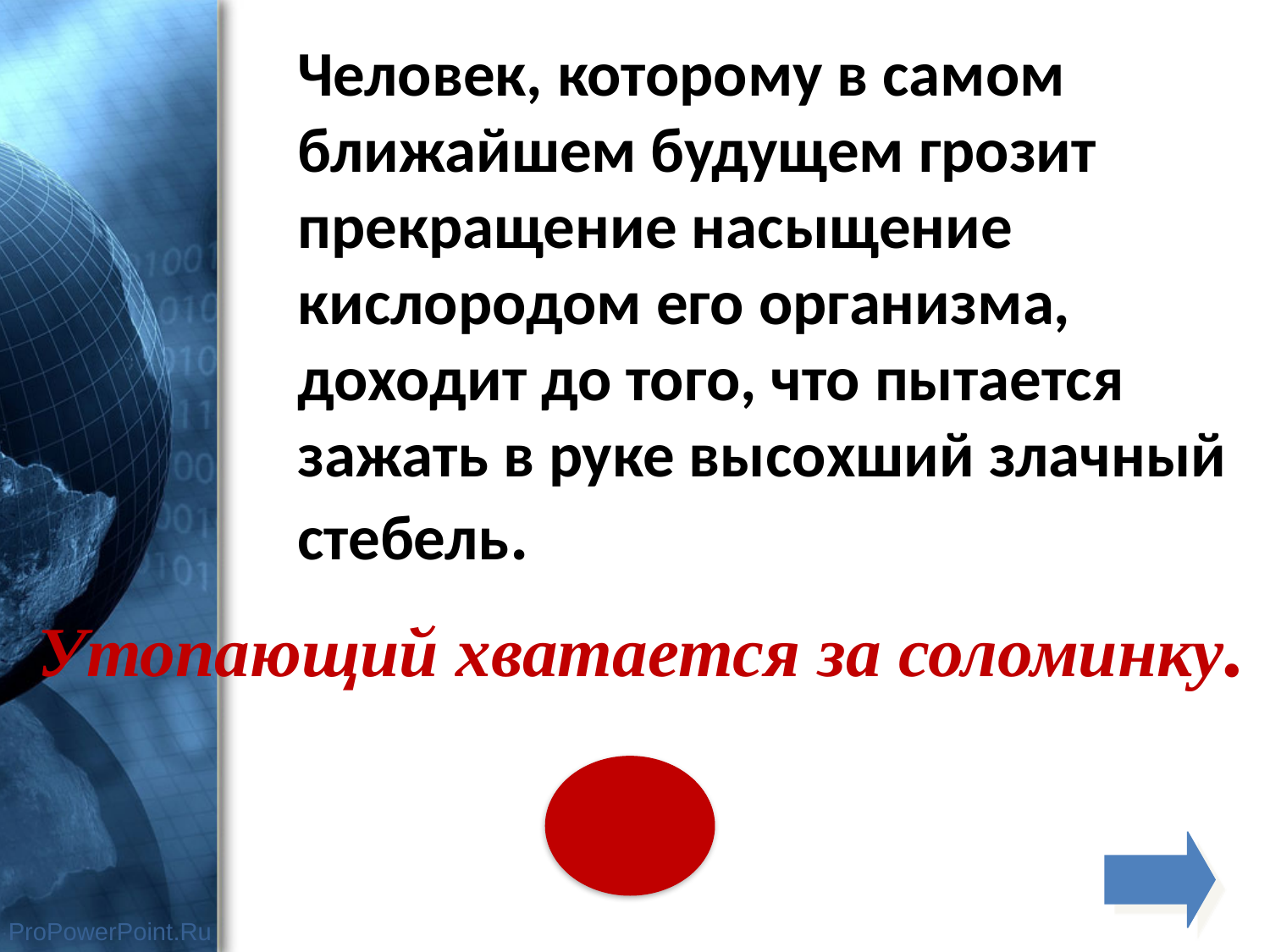

Человек, которому в самом ближайшем будущем грозит прекращение насыщение кислородом его организма, доходит до того, что пытается зажать в руке высохший злачный стебель.
Утопающий хватается за соломинку.